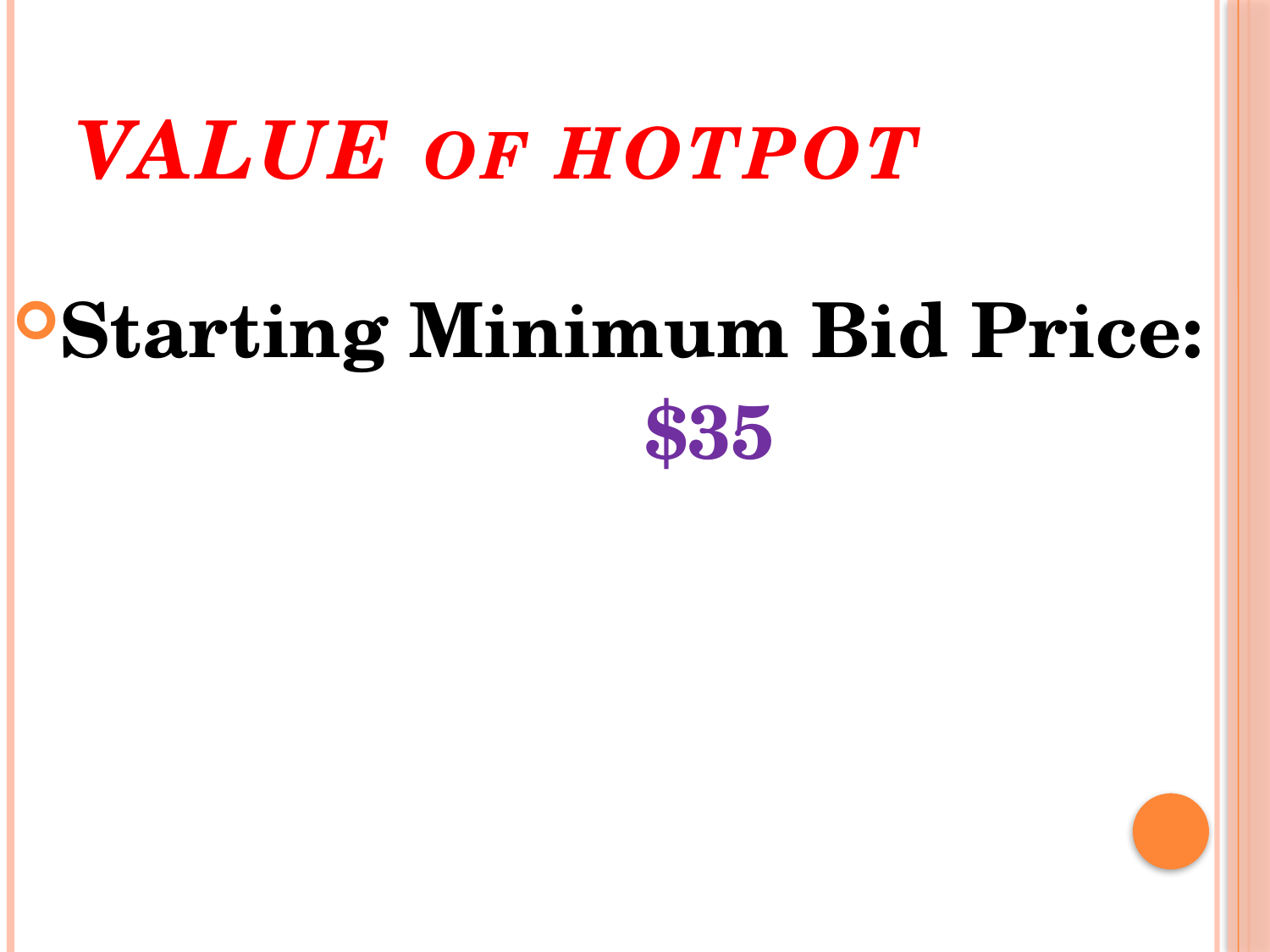

# Value of Hotpot
Starting Minimum Bid Price:
                             $35